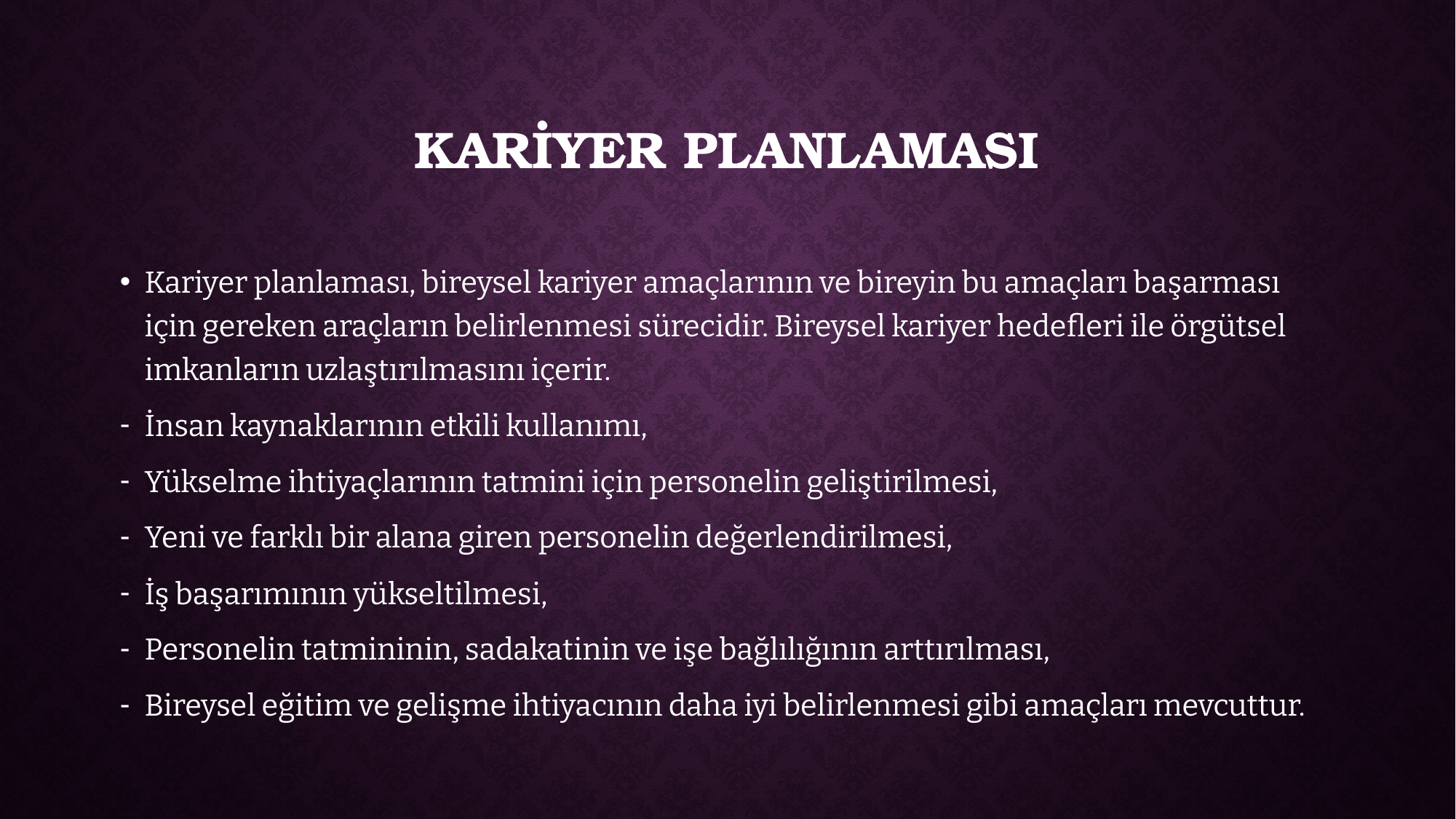

# Kariyer planlaması
Kariyer planlaması, bireysel kariyer amaçlarının ve bireyin bu amaçları başarması için gereken araçların belirlenmesi sürecidir. Bireysel kariyer hedefleri ile örgütsel imkanların uzlaştırılmasını içerir.
İnsan kaynaklarının etkili kullanımı,
Yükselme ihtiyaçlarının tatmini için personelin geliştirilmesi,
Yeni ve farklı bir alana giren personelin değerlendirilmesi,
İş başarımının yükseltilmesi,
Personelin tatmininin, sadakatinin ve işe bağlılığının arttırılması,
Bireysel eğitim ve gelişme ihtiyacının daha iyi belirlenmesi gibi amaçları mevcuttur.